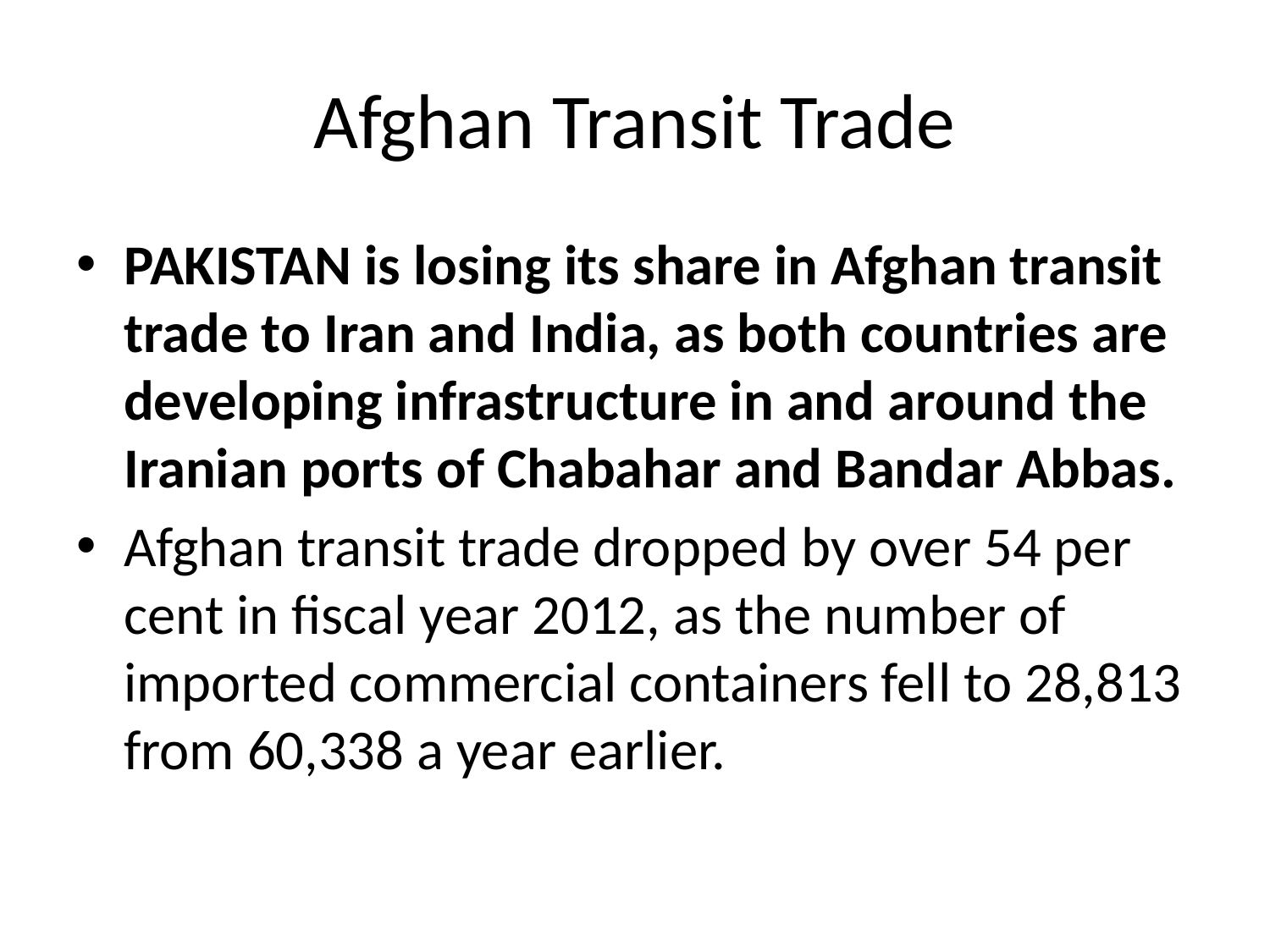

# Afghan Transit Trade
PAKISTAN is losing its share in Afghan transit trade to Iran and India, as both countries are developing infrastructure in and around the Iranian ports of Chabahar and Bandar Abbas.
Afghan transit trade dropped by over 54 per cent in fiscal year 2012, as the number of imported commercial containers fell to 28,813 from 60,338 a year earlier.